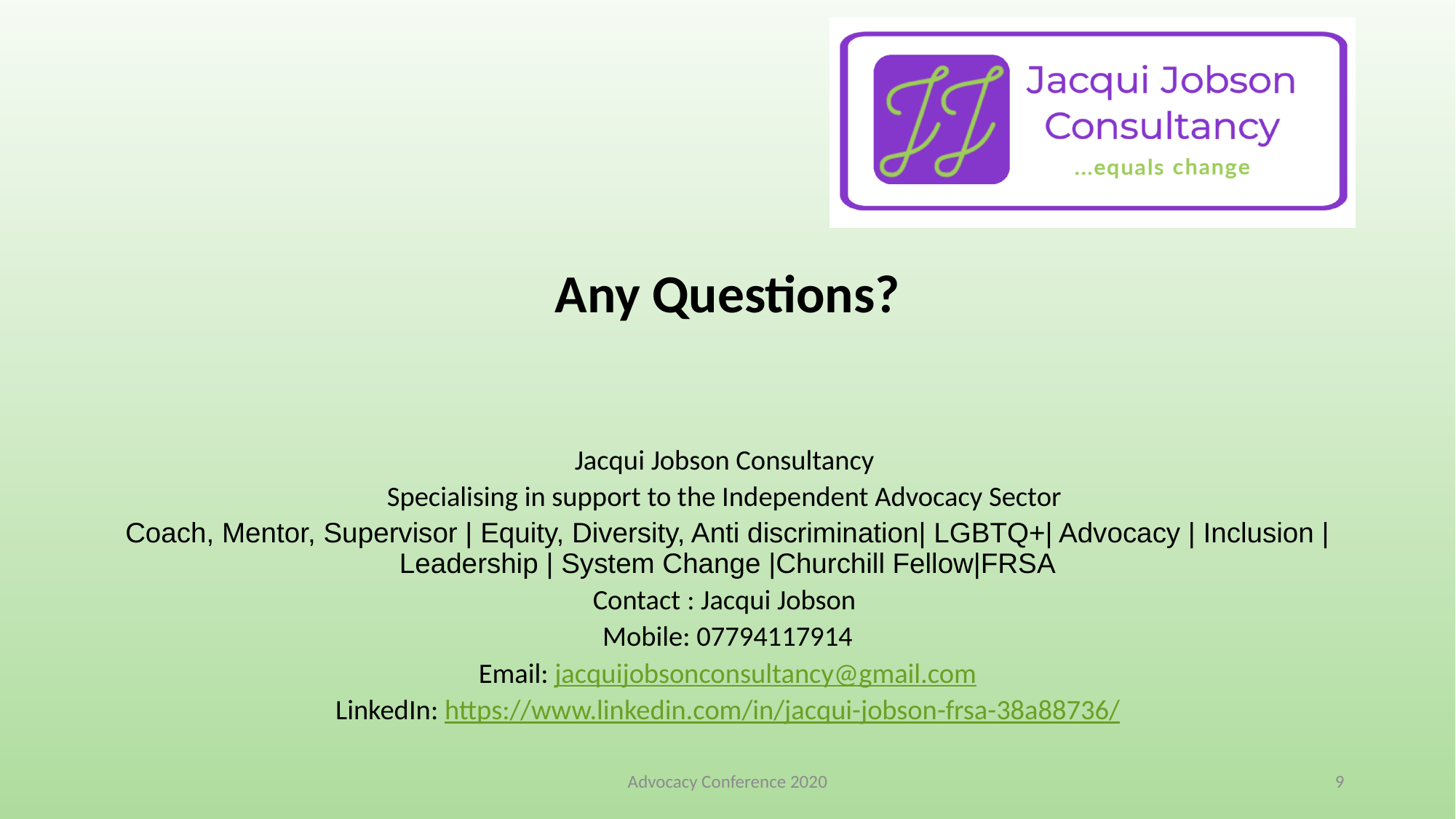

#

Any Questions?

Jacqui Jobson Consultancy
Specialising in support to the Independent Advocacy Sector
Coach, Mentor, Supervisor | Equity, Diversity, Anti discrimination| LGBTQ+| Advocacy | Inclusion |Leadership | System Change |Churchill Fellow|FRSA
Contact : Jacqui Jobson
Mobile: 07794117914
Email: jacquijobsonconsultancy@gmail.com
LinkedIn: https://www.linkedin.com/in/jacqui-jobson-frsa-38a88736/

Advocacy Conference 2020
9